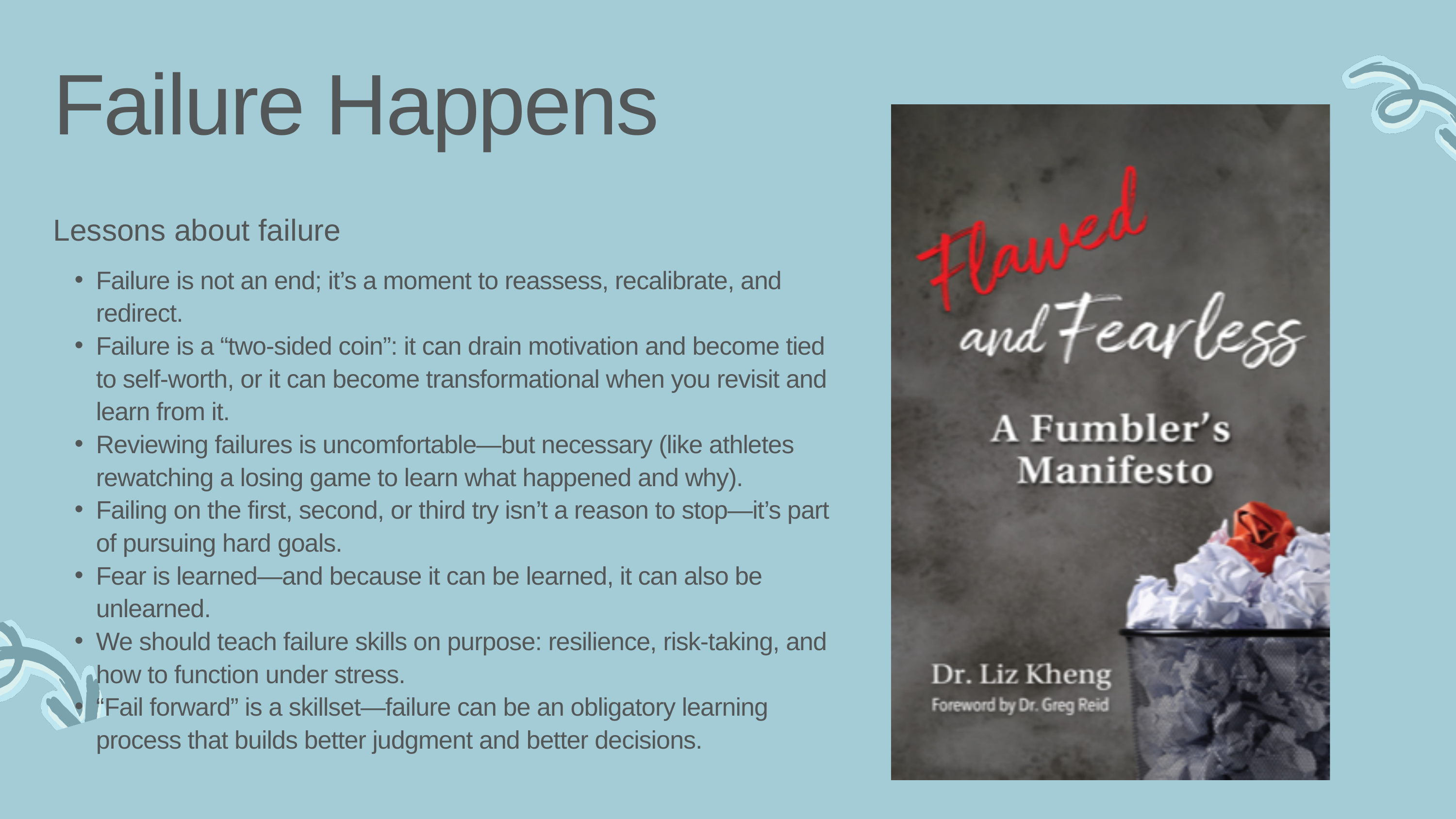

Failure Happens

Lessons about failure
Failure is not an end; it’s a moment to reassess, recalibrate, and redirect.
Failure is a “two-sided coin”: it can drain motivation and become tied to self-worth, or it can become transformational when you revisit and learn from it.
Reviewing failures is uncomfortable—but necessary (like athletes rewatching a losing game to learn what happened and why).
Failing on the first, second, or third try isn’t a reason to stop—it’s part of pursuing hard goals.
Fear is learned—and because it can be learned, it can also be unlearned.
We should teach failure skills on purpose: resilience, risk-taking, and how to function under stress.
“Fail forward” is a skillset—failure can be an obligatory learning process that builds better judgment and better decisions.